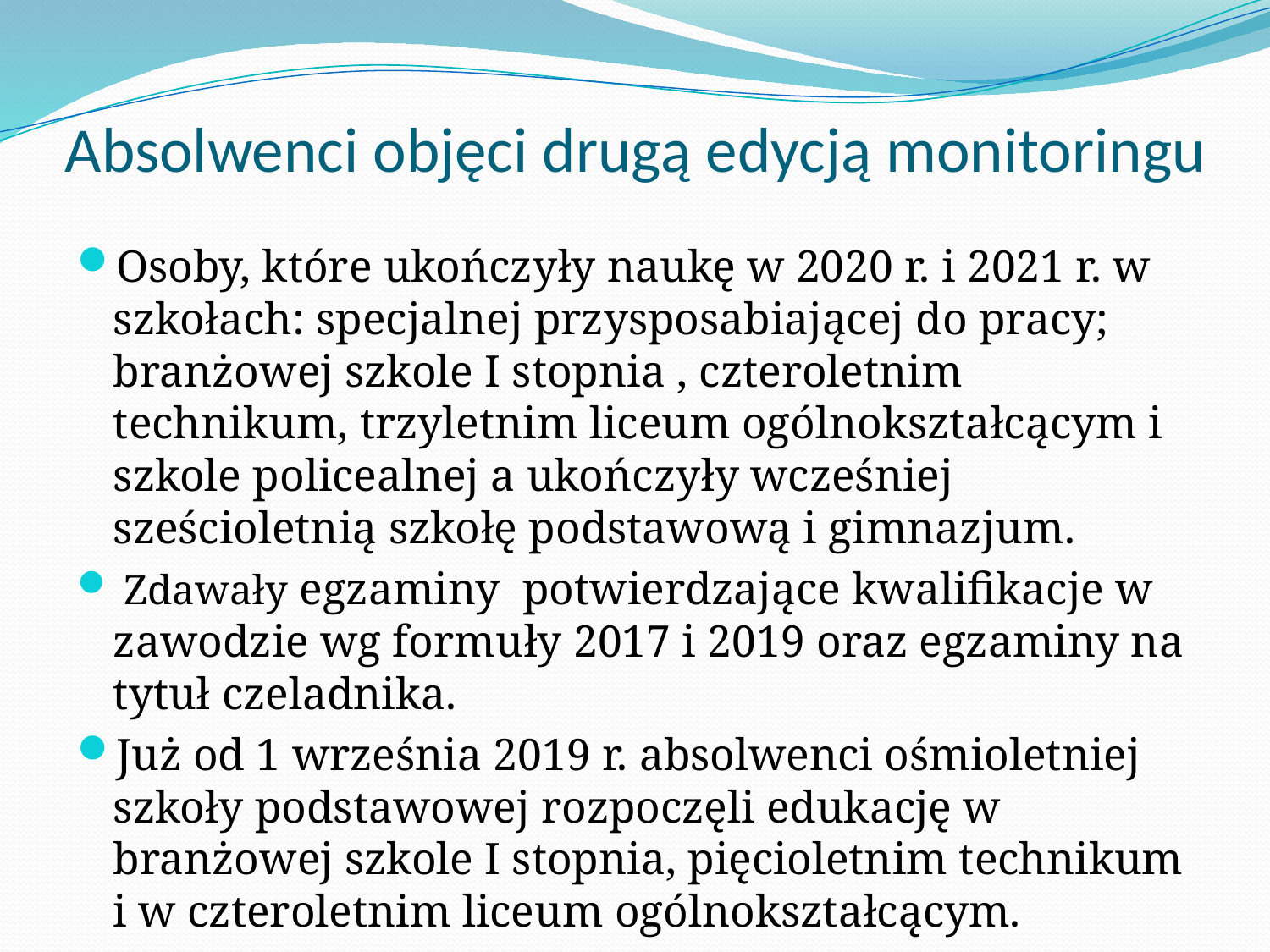

# Absolwenci objęci drugą edycją monitoringu
Osoby, które ukończyły naukę w 2020 r. i 2021 r. w szkołach: specjalnej przysposabiającej do pracy; branżowej szkole I stopnia , czteroletnim technikum, trzyletnim liceum ogólnokształcącym i szkole policealnej a ukończyły wcześniej sześcioletnią szkołę podstawową i gimnazjum.
 Zdawały egzaminy  potwierdzające kwalifikacje w zawodzie wg formuły 2017 i 2019 oraz egzaminy na tytuł czeladnika.
Już od 1 września 2019 r. absolwenci ośmioletniej szkoły podstawowej rozpoczęli edukację w branżowej szkole I stopnia, pięcioletnim technikum i w czteroletnim liceum ogólnokształcącym.